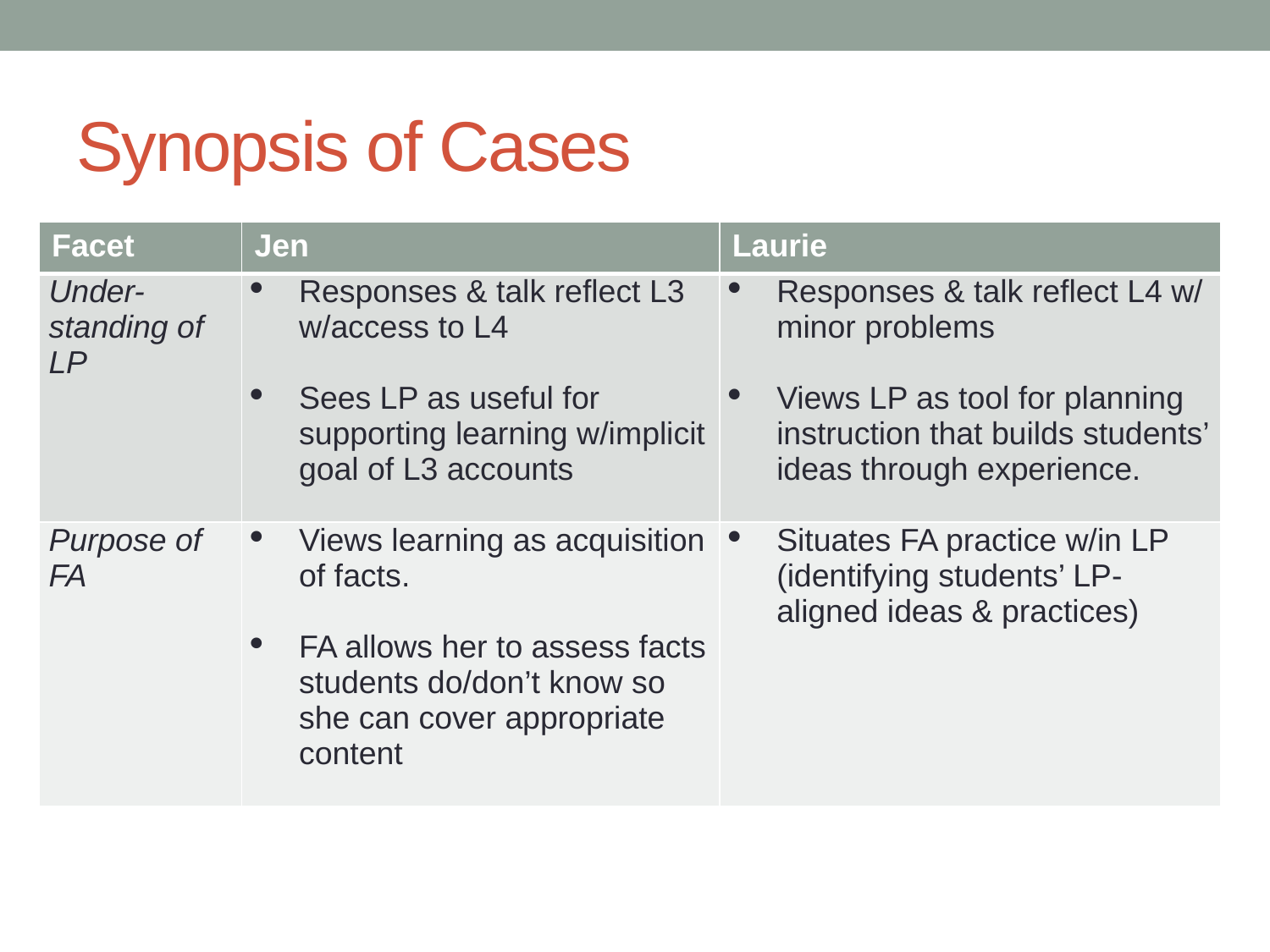

# Synopsis of Cases
| Facet | Jen | Laurie |
| --- | --- | --- |
| Under-standing of LP | Responses & talk reflect L3 w/access to L4 Sees LP as useful for supporting learning w/implicit goal of L3 accounts | Responses & talk reflect L4 w/ minor problems Views LP as tool for planning instruction that builds students’ ideas through experience. |
| Purpose of FA | Views learning as acquisition of facts. FA allows her to assess facts students do/don’t know so she can cover appropriate content | Situates FA practice w/in LP (identifying students’ LP-aligned ideas & practices) |